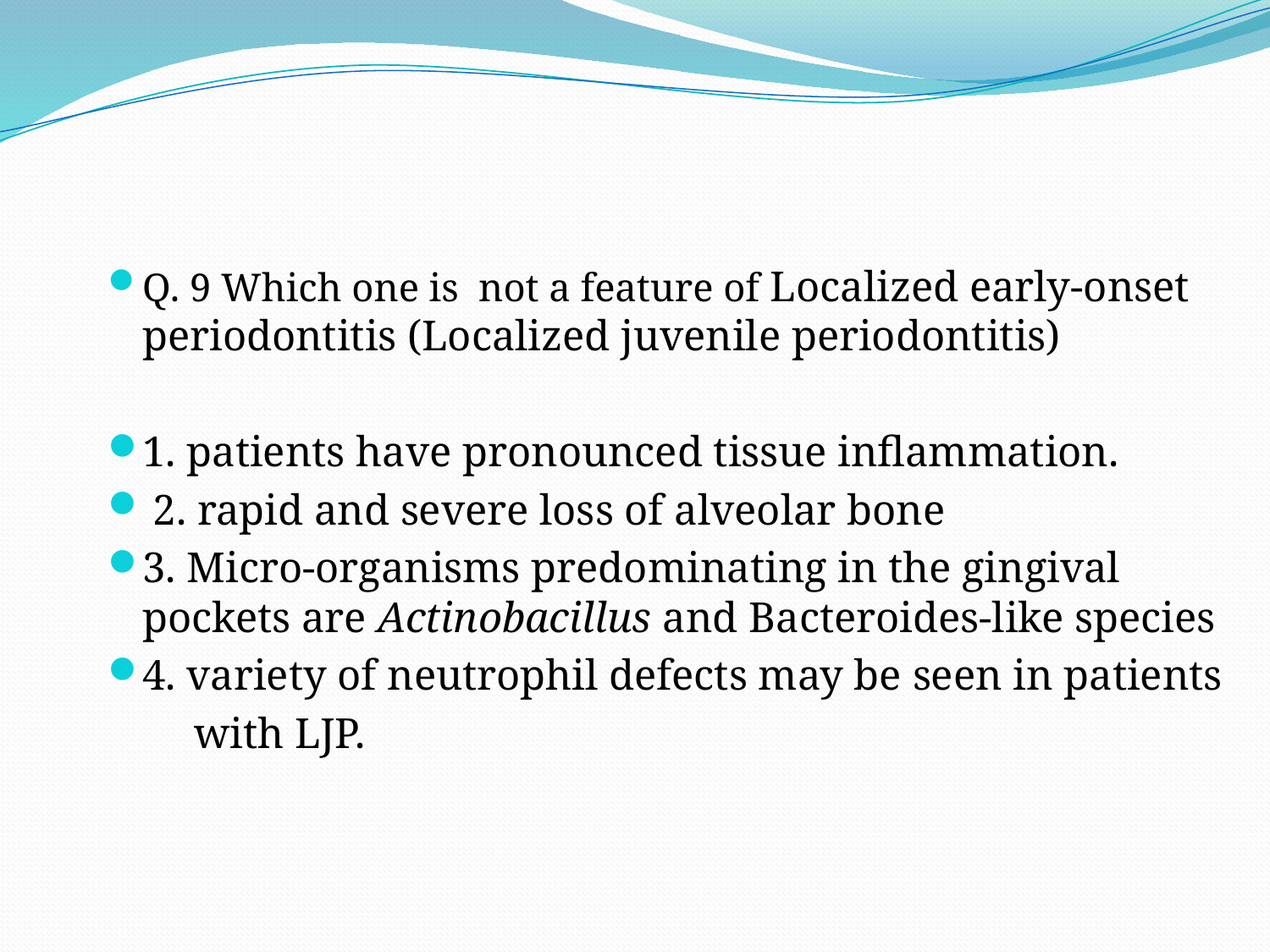

#
Q. 9 Which one is  not a feature of Localized early-onset periodontitis (Localized juvenile periodontitis)

1. patients have pronounced tissue inflammation.
 2. rapid and severe loss of alveolar bone
3. Micro-organisms predominating in the gingival pockets are Actinobacillus and Bacteroides-like species
4. variety of neutrophil defects may be seen in patients
        with LJP.